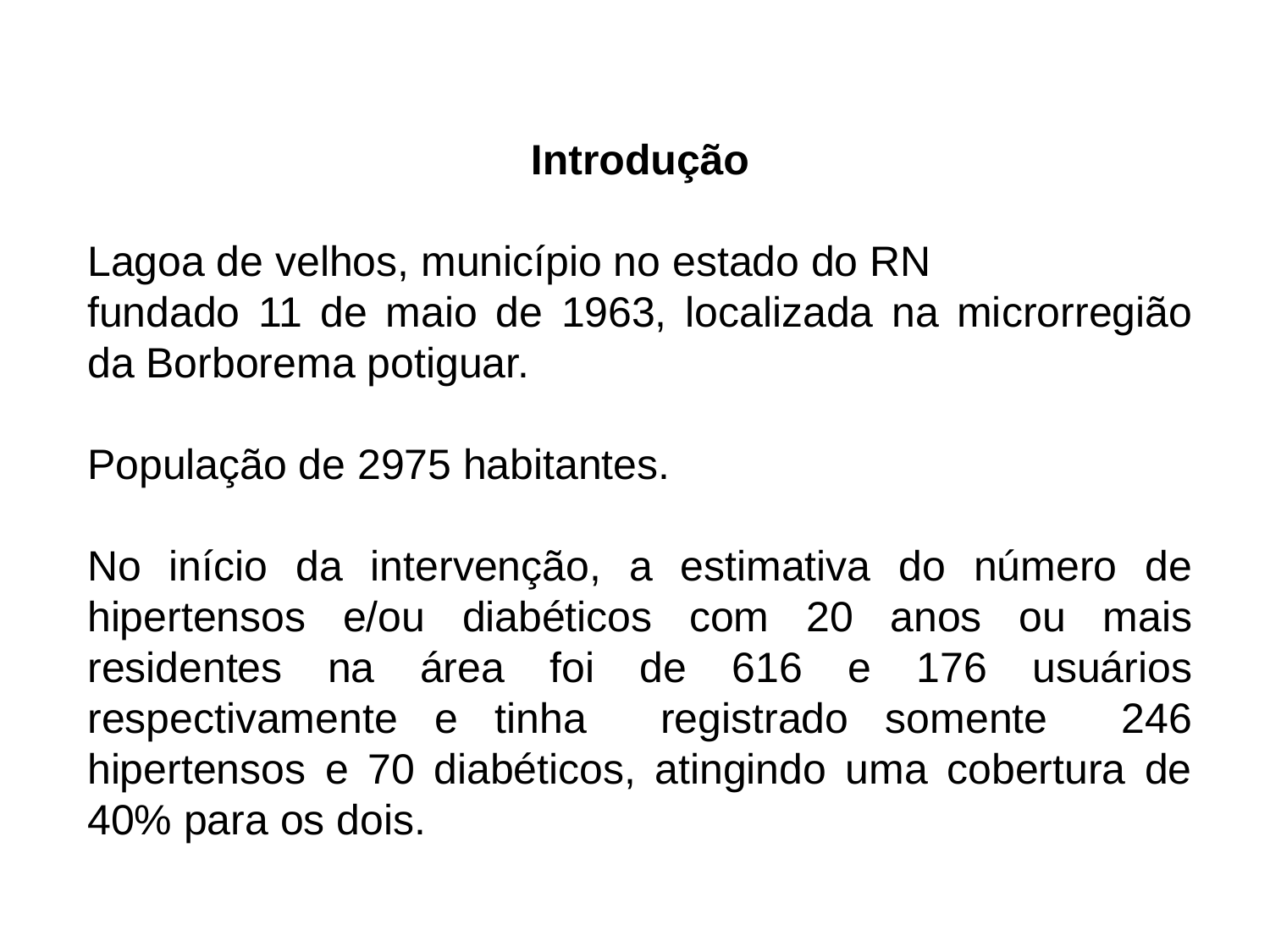

Introdução

Lagoa de velhos, município no estado do RN
fundado 11 de maio de 1963, localizada na microrregião da Borborema potiguar.

População de 2975 habitantes.

No início da intervenção, a estimativa do número de hipertensos e/ou diabéticos com 20 anos ou mais residentes na área foi de 616 e 176 usuários respectivamente e tinha  registrado somente  246 hipertensos e 70 diabéticos, atingindo uma cobertura de 40% para os dois.